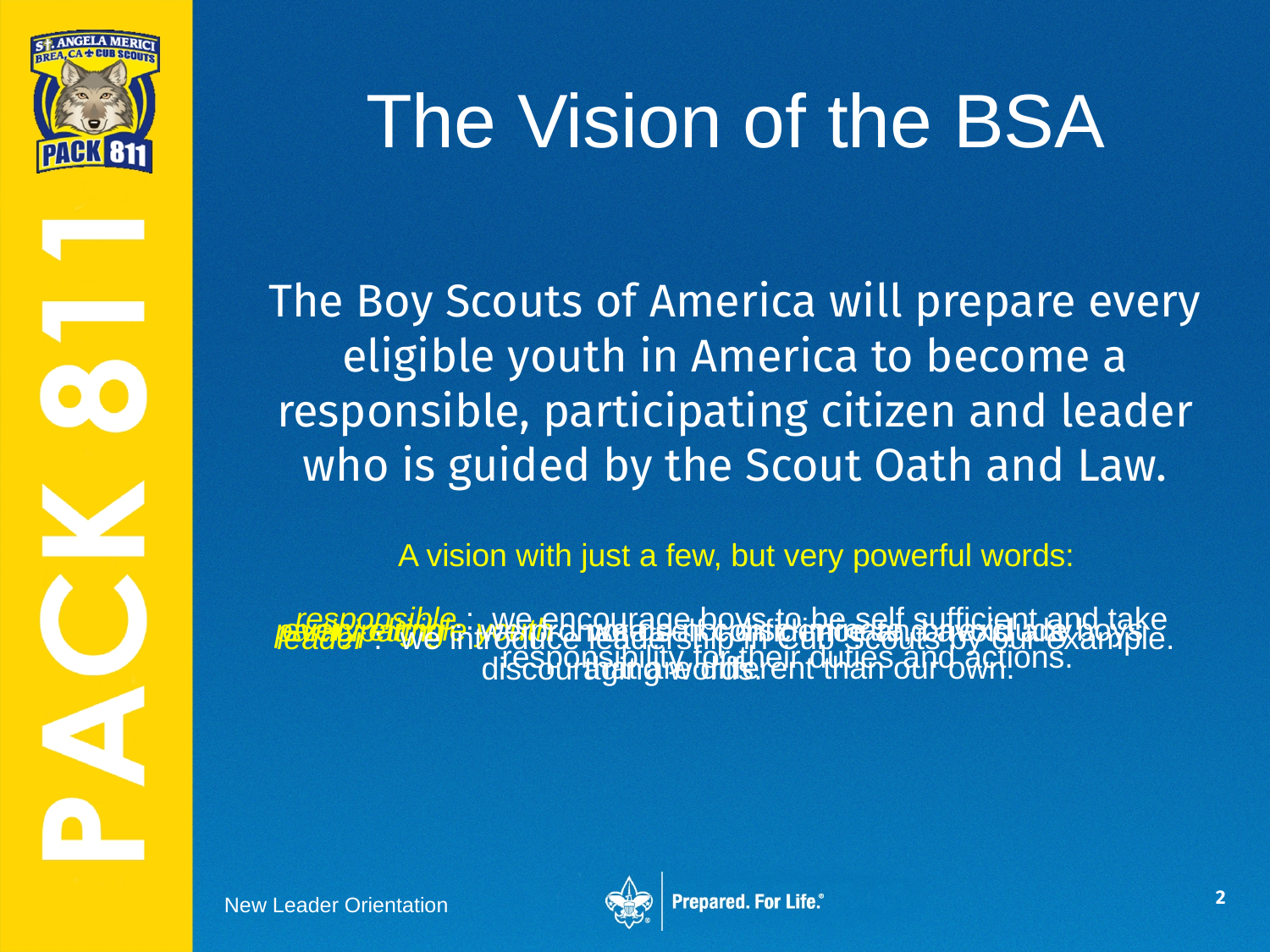

# The Vision of the BSA
The Boy Scouts of America will prepare every eligible youth in America to become a responsible, participating citizen and leader who is guided by the Scout Oath and Law.

A vision with just a few, but very powerful words:
responsible :  we encourage boys to be self sufficient and take responsibility for their duties and actions.
every eligible youth :  we do not discriminate, or exclude boys that are different than our own.
participating :  we promote self confidence and avoid any discouraging words.
leader :  we introduce leadership in Cub Scouts by our example.
New Leader Orientation